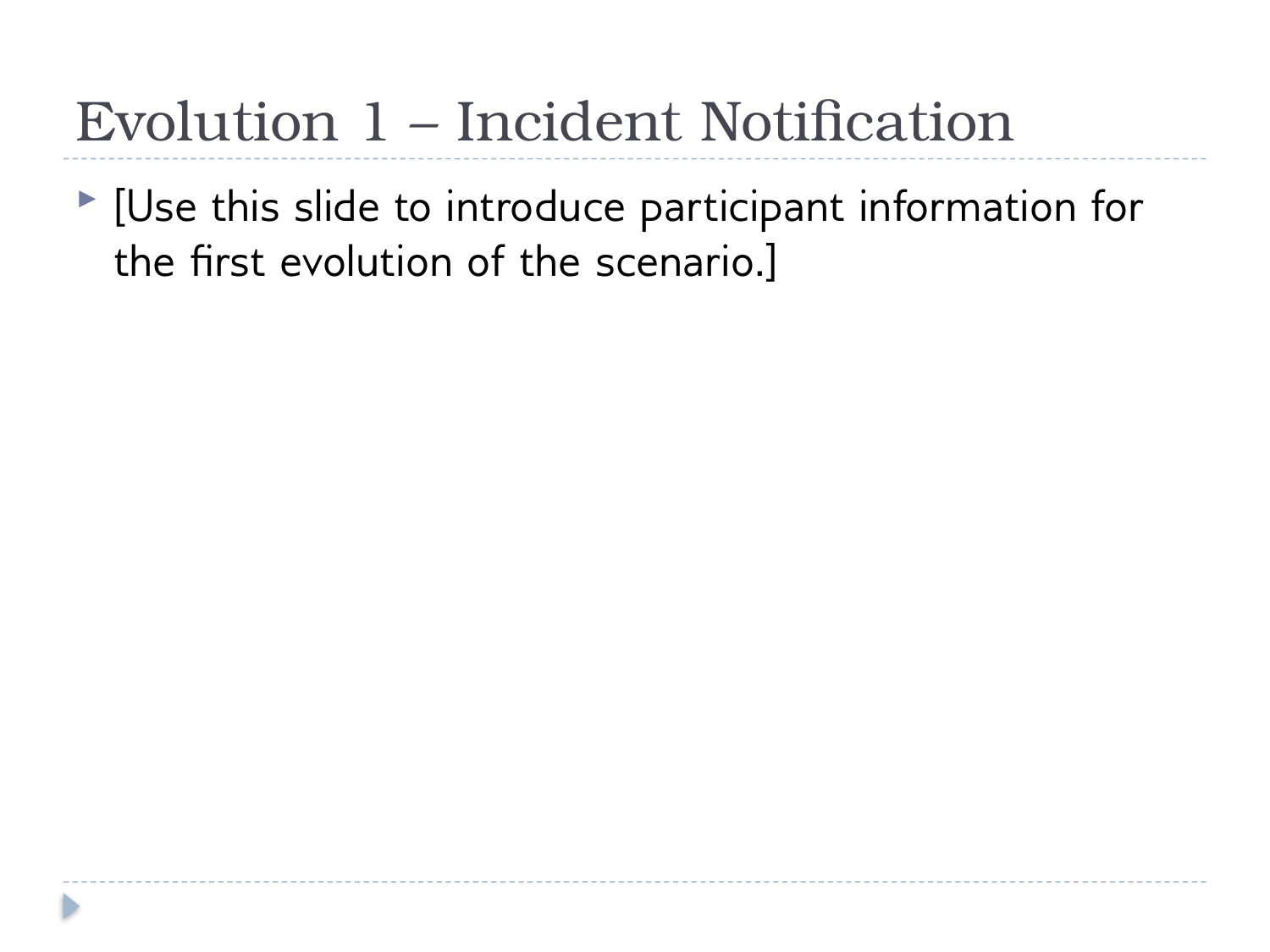

# Evolution 1 – Incident Notification
[Use this slide to introduce participant information for the first evolution of the scenario.]